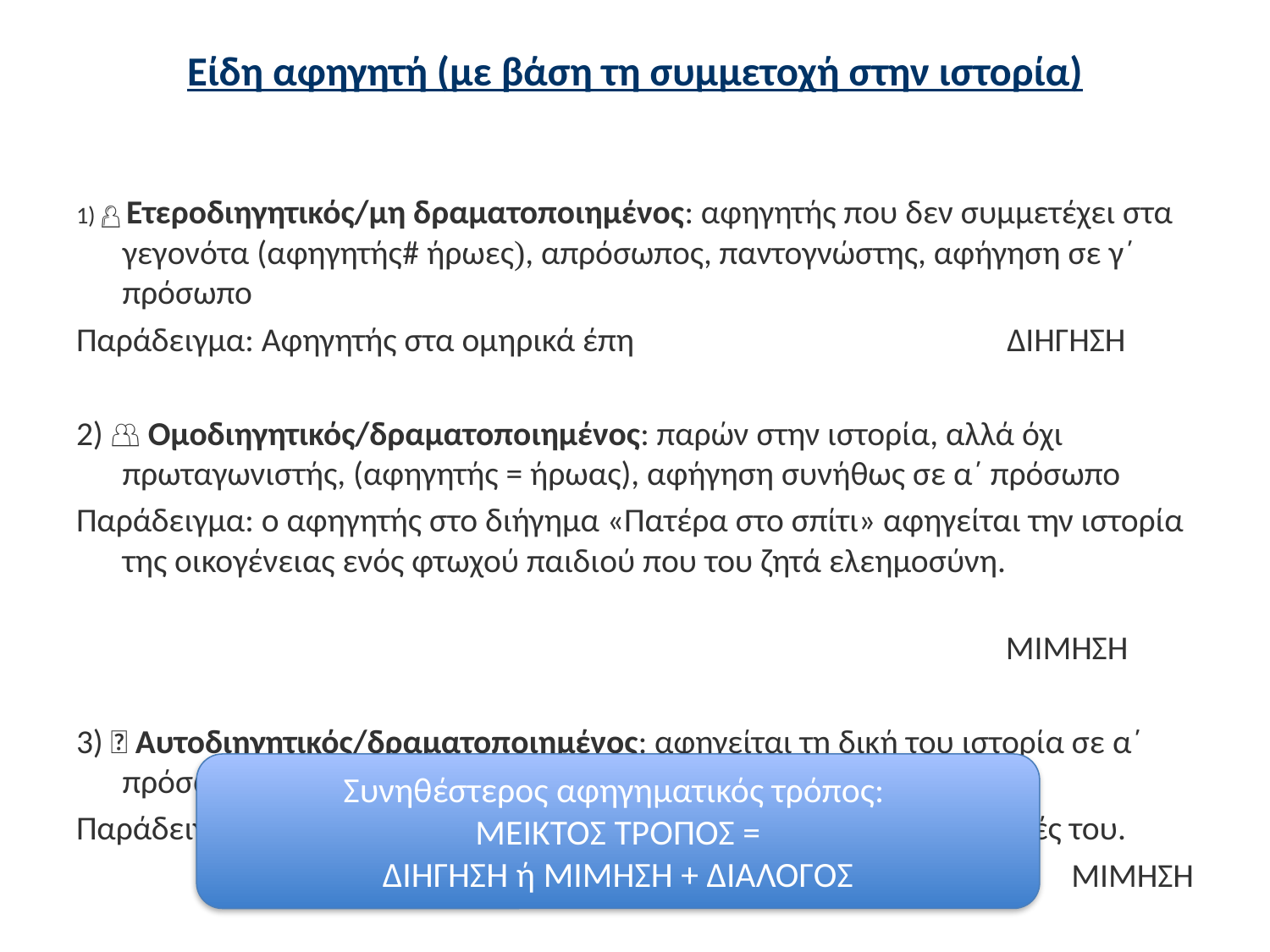

# Είδη αφηγητή (με βάση τη συμμετοχή στην ιστορία)

1) 👤 Ετεροδιηγητικός/μη δραματοποιημένος: αφηγητής που δεν συμμετέχει στα γεγονότα (αφηγητής# ήρωες), απρόσωπος, παντογνώστης, αφήγηση σε γ΄ πρόσωπο
Παράδειγμα: Αφηγητής στα ομηρικά έπη                                                 ΔΙΗΓΗΣΗ

2) 👥 Ομοδιηγητικός/δραματοποιημένος: παρών στην ιστορία, αλλά όχι πρωταγωνιστής, (αφηγητής = ήρωας), αφήγηση συνήθως σε α΄ πρόσωπο
Παράδειγμα: ο αφηγητής στο διήγημα «Πατέρα στο σπίτι» αφηγείται την ιστορία της οικογένειας ενός φτωχού παιδιού που του ζητά ελεημοσύνη.
                                                                                                                          ΜΙΜΗΣΗ

3) 🧍 Αυτοδιηγητικός/δραματοποιημένος: αφηγείται τη δική του ιστορία σε α΄ πρόσωπο (αφηγητής = ήρωας)
Παράδειγμα: Ο Οδυσσέας που αφηγείται στους Φαίακες τις περιπέτειές του.
                                                                      ΜΙΜΗΣΗ

Συνηθέστερος αφηγηματικός τρόπος:
ΜΕΙΚΤΟΣ ΤΡΟΠΟΣ =
ΔΙΗΓΗΣΗ ή ΜΙΜΗΣΗ + ΔΙΑΛΟΓΟΣ